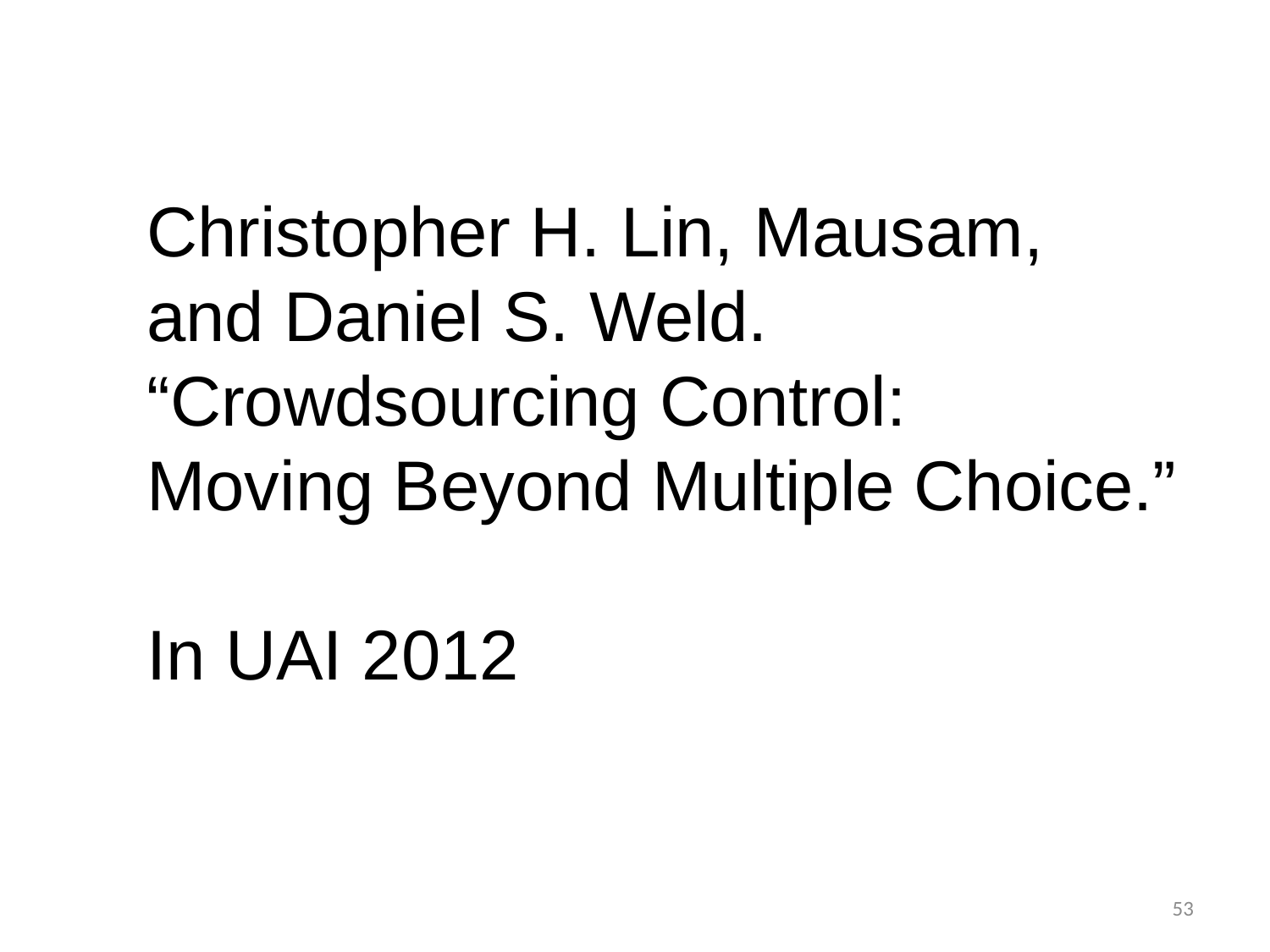

Christopher H. Lin, Mausam,
and Daniel S. Weld.
“Crowdsourcing Control:
Moving Beyond Multiple Choice.”

In UAI 2012
53